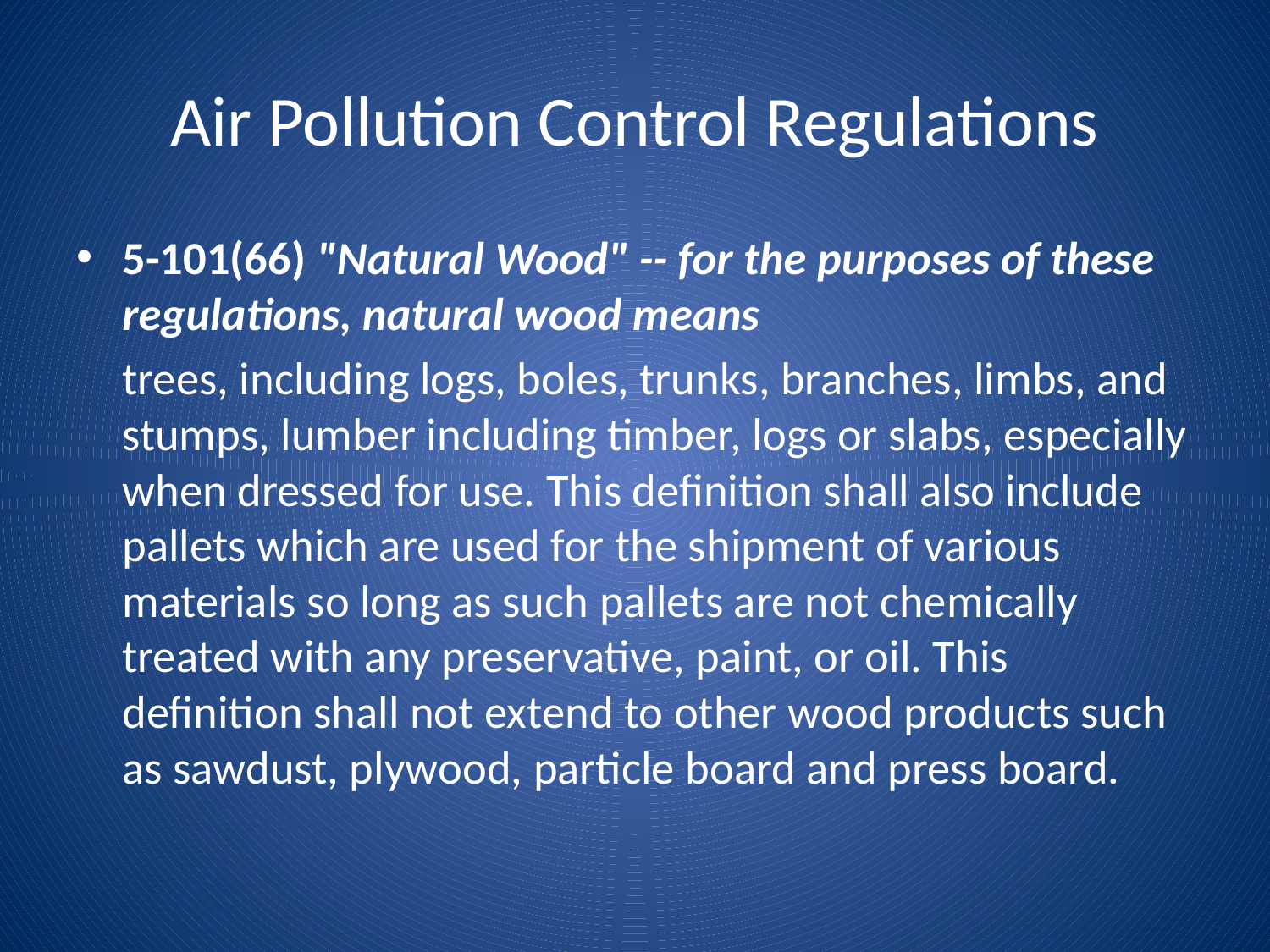

# Air Pollution Control Regulations
5-101(66) "Natural Wood" -- for the purposes of these regulations, natural wood means
	trees, including logs, boles, trunks, branches, limbs, and stumps, lumber including timber, logs or slabs, especially when dressed for use. This definition shall also include pallets which are used for the shipment of various materials so long as such pallets are not chemically treated with any preservative, paint, or oil. This definition shall not extend to other wood products such as sawdust, plywood, particle board and press board.